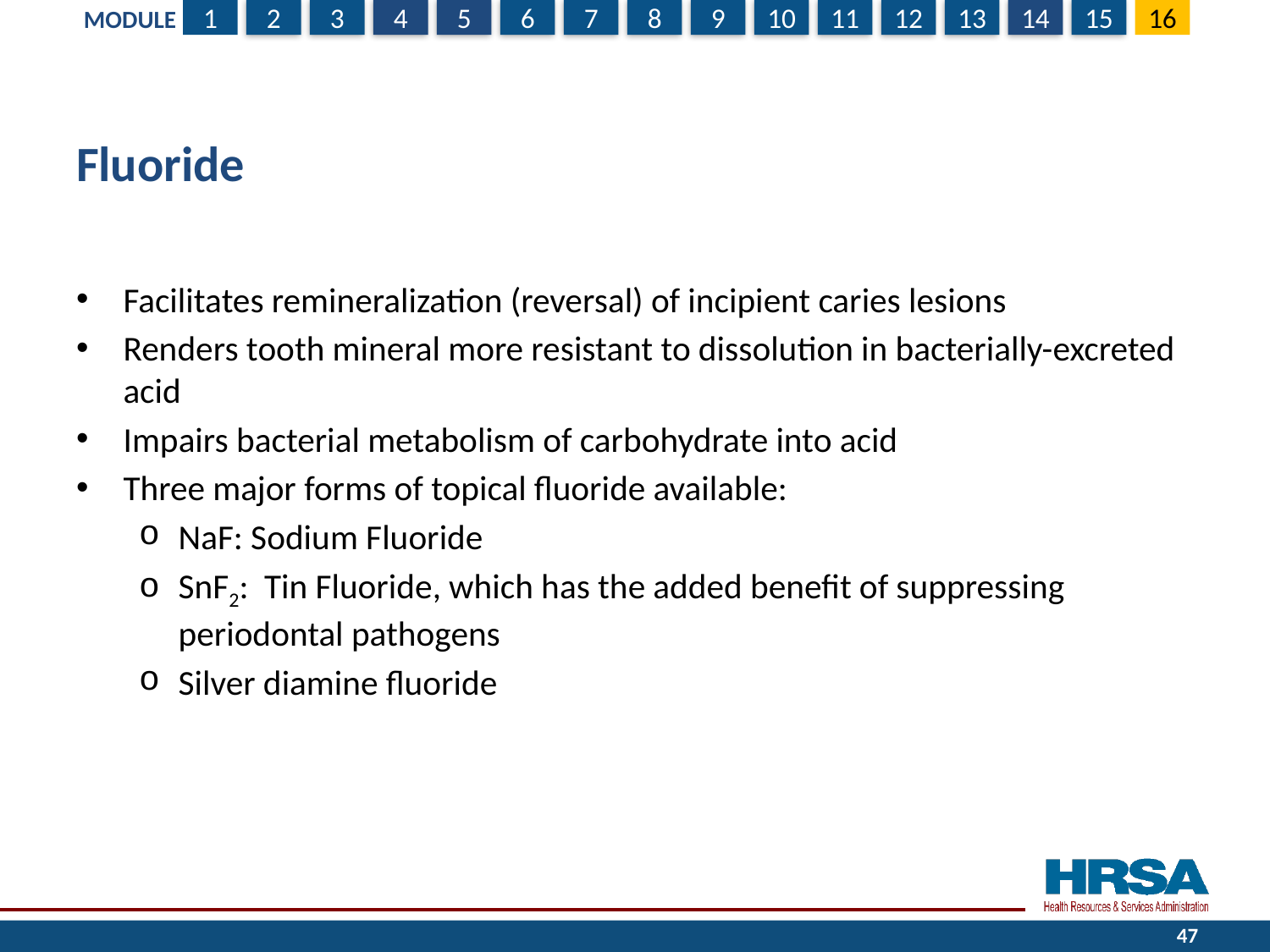

# Fluoride
Facilitates remineralization (reversal) of incipient caries lesions
Renders tooth mineral more resistant to dissolution in bacterially-excreted acid
Impairs bacterial metabolism of carbohydrate into acid
Three major forms of topical fluoride available:
NaF: Sodium Fluoride
SnF2:  Tin Fluoride, which has the added benefit of suppressing periodontal pathogens
Silver diamine fluoride